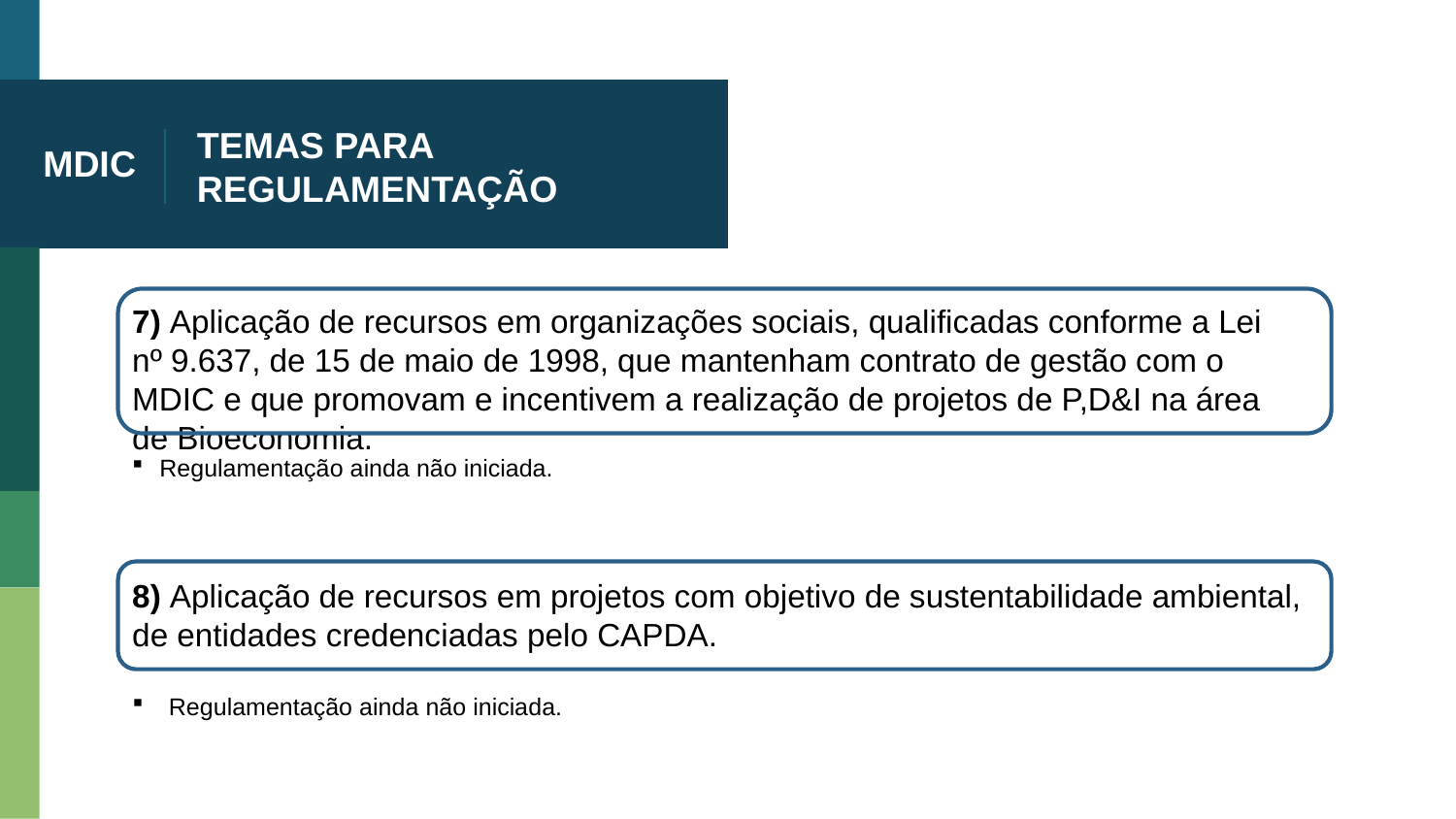

# TEMAS PARA REGULAMENTAÇÃO
MDIC

7) Aplicação de recursos em organizações sociais, qualificadas conforme a Lei nº 9.637, de 15 de maio de 1998, que mantenham contrato de gestão com o MDIC e que promovam e incentivem a realização de projetos de P,D&I na área de Bioeconomia.
Regulamentação ainda não iniciada.

8) Aplicação de recursos em projetos com objetivo de sustentabilidade ambiental, de entidades credenciadas pelo CAPDA.
Regulamentação ainda não iniciada.